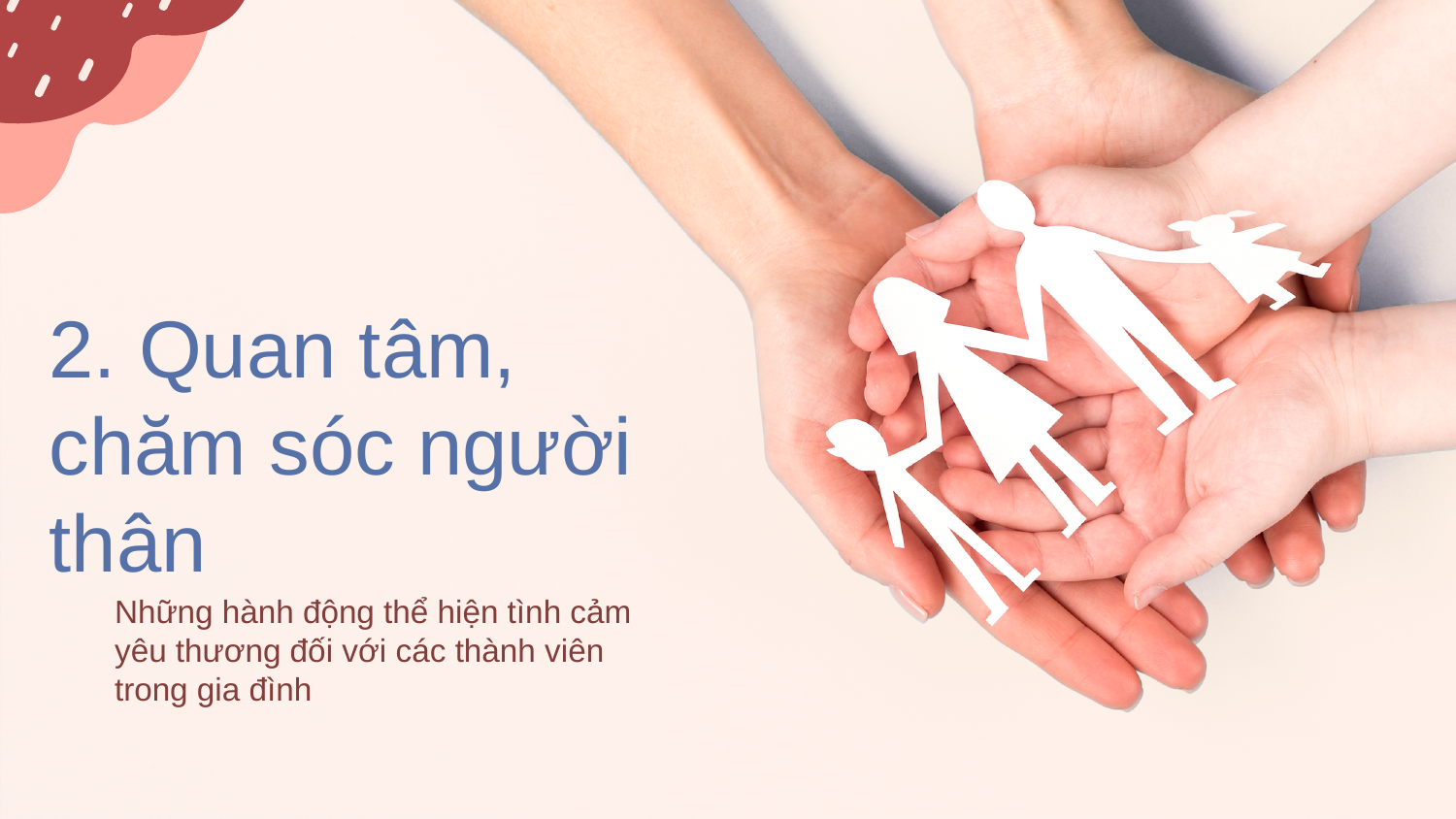

# 2. Quan tâm, chăm sóc người thân
Những hành động thể hiện tình cảm yêu thương đối với các thành viên trong gia đình